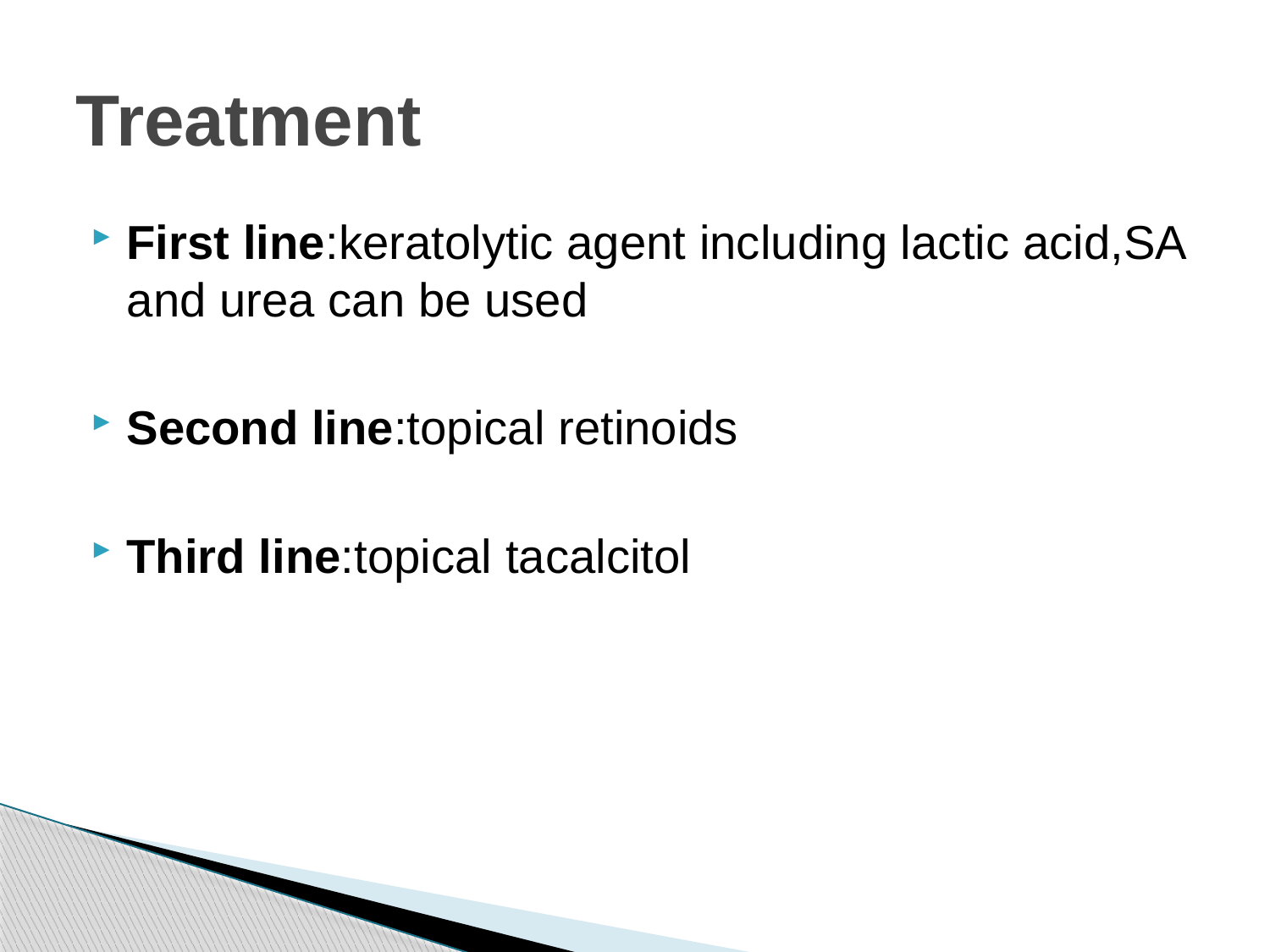

# Treatment
First line:keratolytic agent including lactic acid,SA and urea can be used

Second line:topical retinoids

Third line:topical tacalcitol